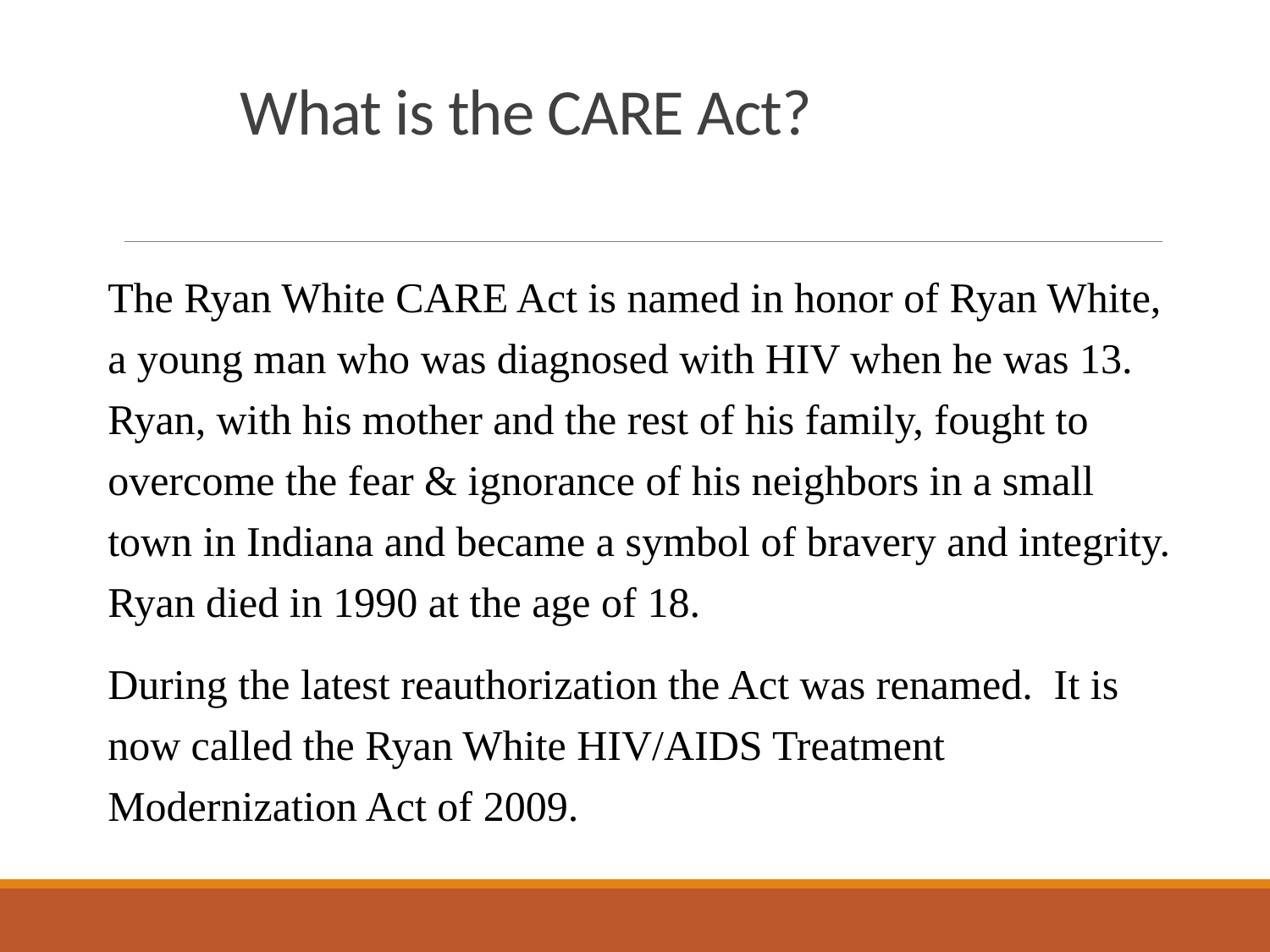

# What is the CARE Act?
The Ryan White CARE Act is named in honor of Ryan White, a young man who was diagnosed with HIV when he was 13.  Ryan, with his mother and the rest of his family, fought to overcome the fear & ignorance of his neighbors in a small town in Indiana and became a symbol of bravery and integrity.  Ryan died in 1990 at the age of 18.
During the latest reauthorization the Act was renamed.  It is now called the Ryan White HIV/AIDS Treatment Modernization Act of 2009.